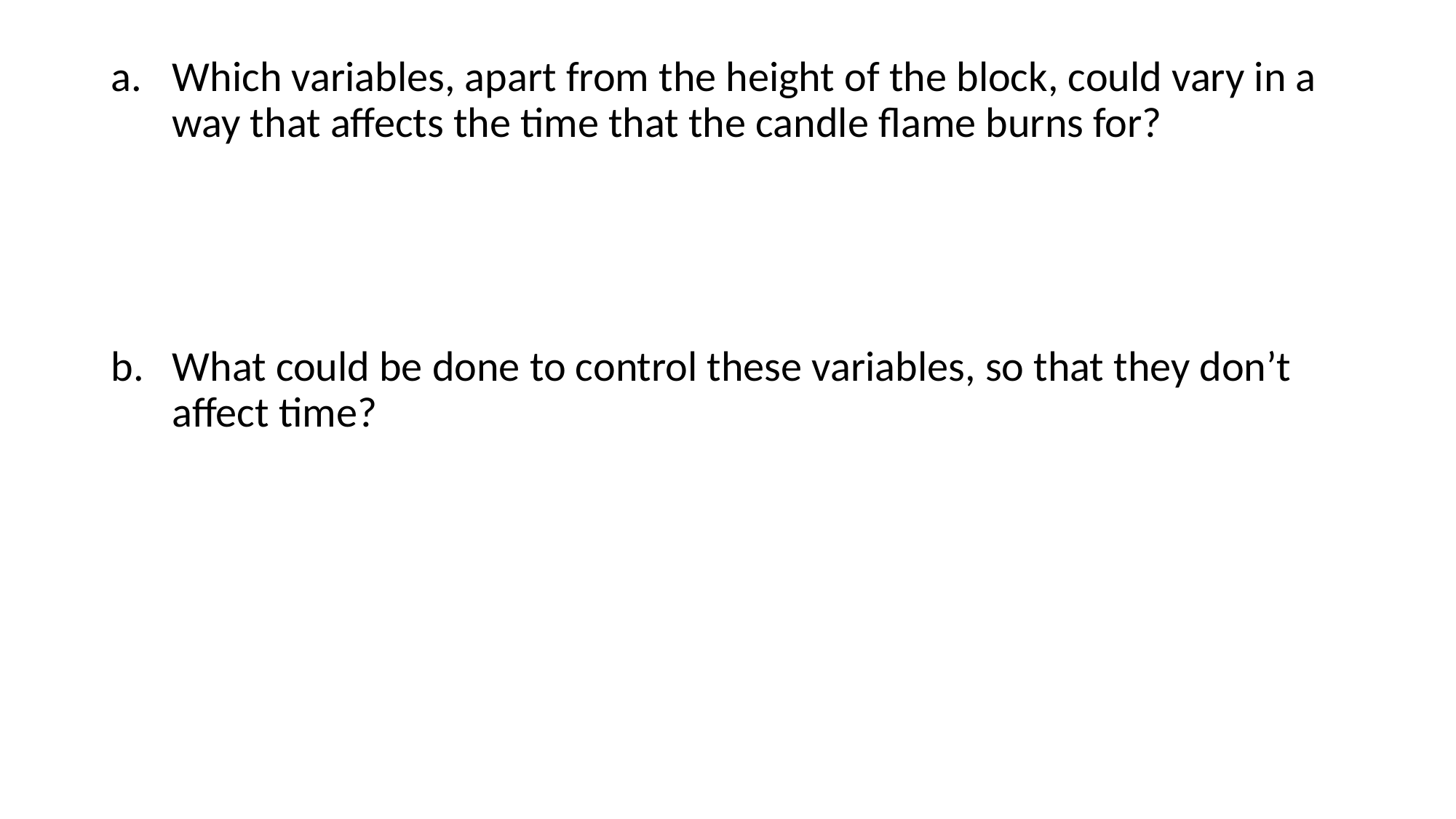

Which variables, apart from the height of the block, could vary in a way that affects the time that the candle flame burns for?

What could be done to control these variables, so that they don’t affect time?